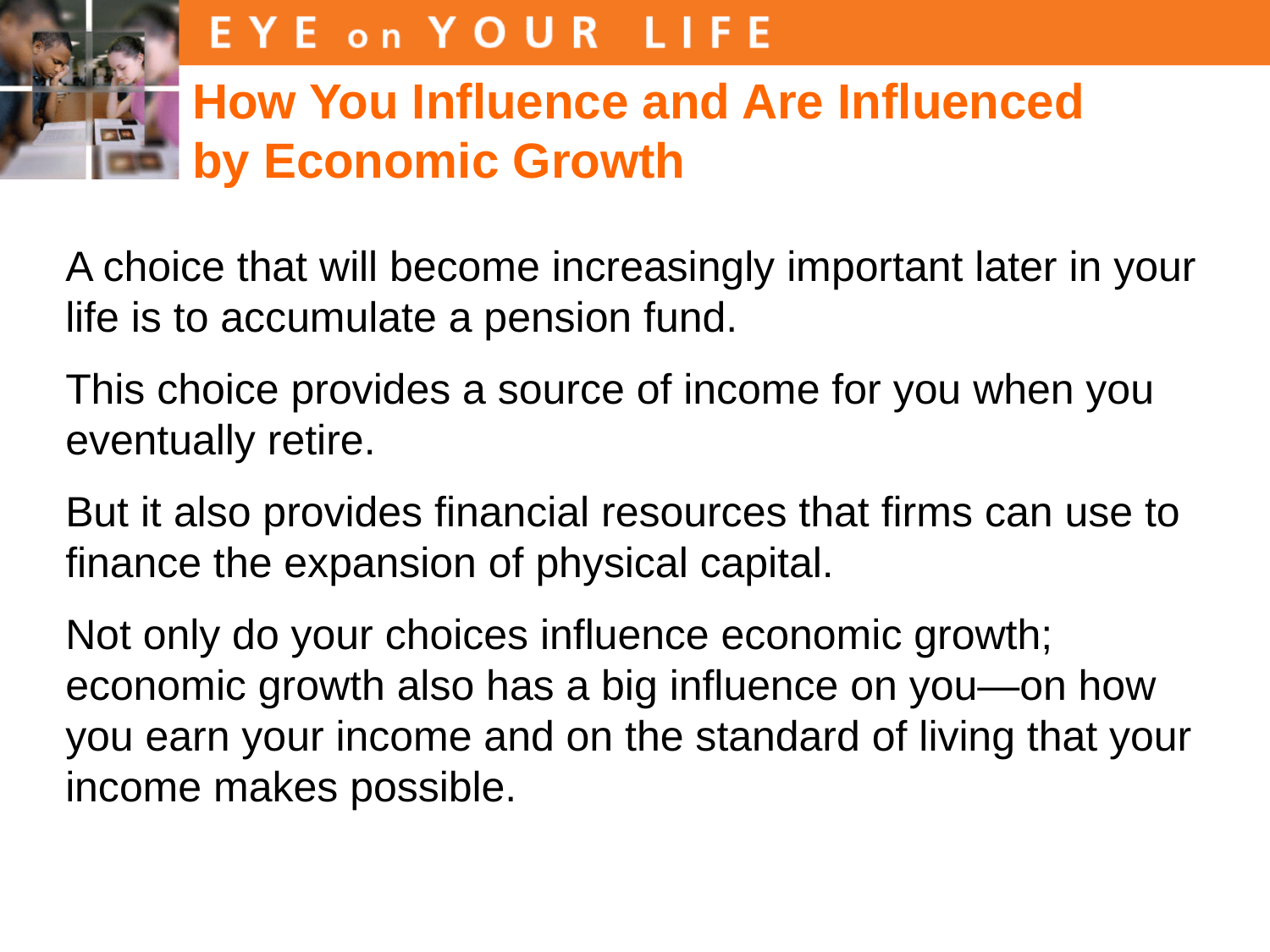

How You Influence and Are Influenced by Economic Growth
A choice that will become increasingly important later in your life is to accumulate a pension fund.
This choice provides a source of income for you when you eventually retire.
But it also provides financial resources that firms can use to finance the expansion of physical capital.
Not only do your choices influence economic growth; economic growth also has a big influence on you—on how you earn your income and on the standard of living that your income makes possible.